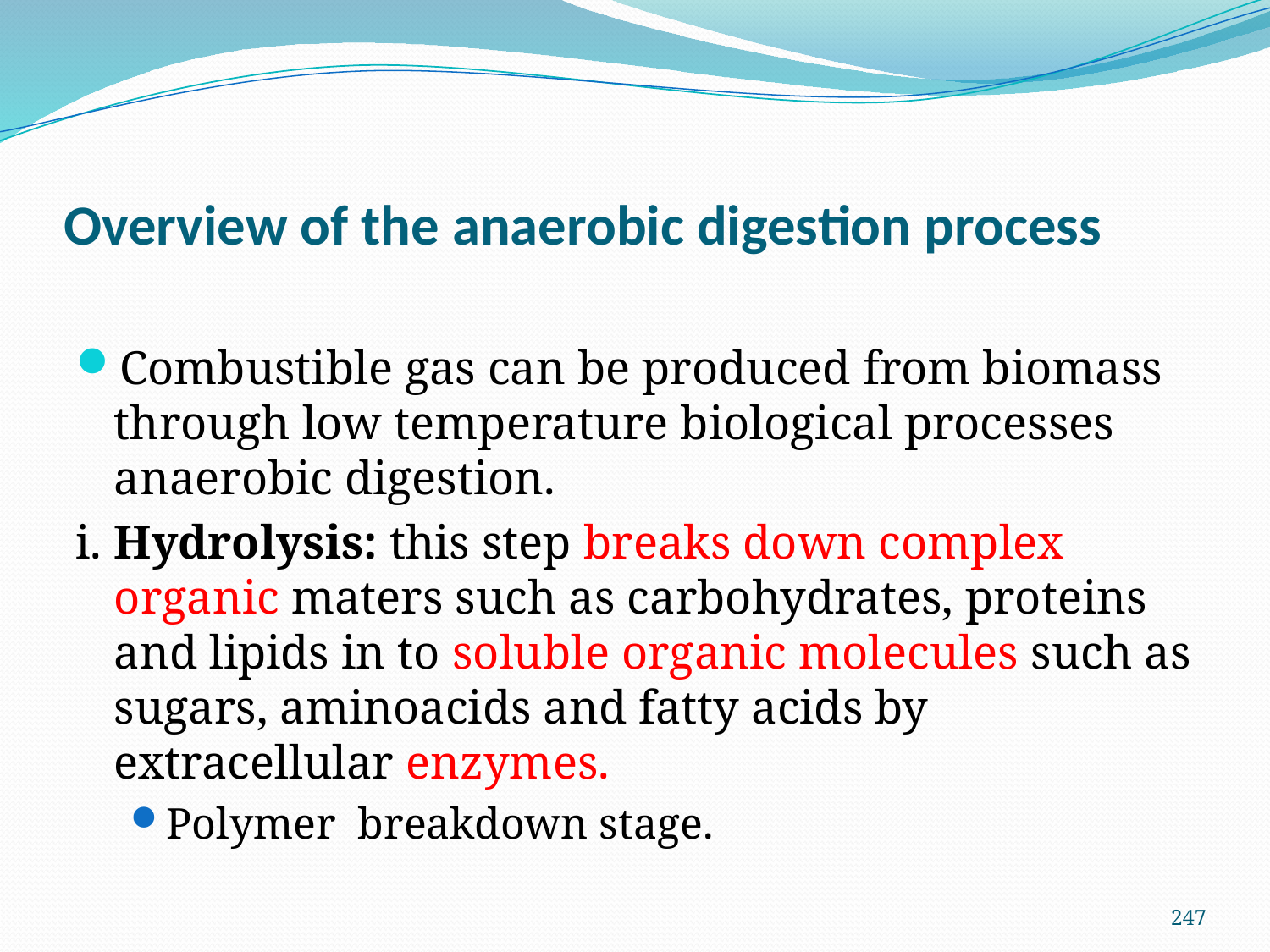

# Overview of the anaerobic digestion process

Combustible gas can be produced from biomass through low temperature biological processes anaerobic digestion.
i. Hydrolysis: this step breaks down complex organic maters such as carbohydrates, proteins and lipids in to soluble organic molecules such as sugars, aminoacids and fatty acids by extracellular enzymes.
Polymer  breakdown stage.

247